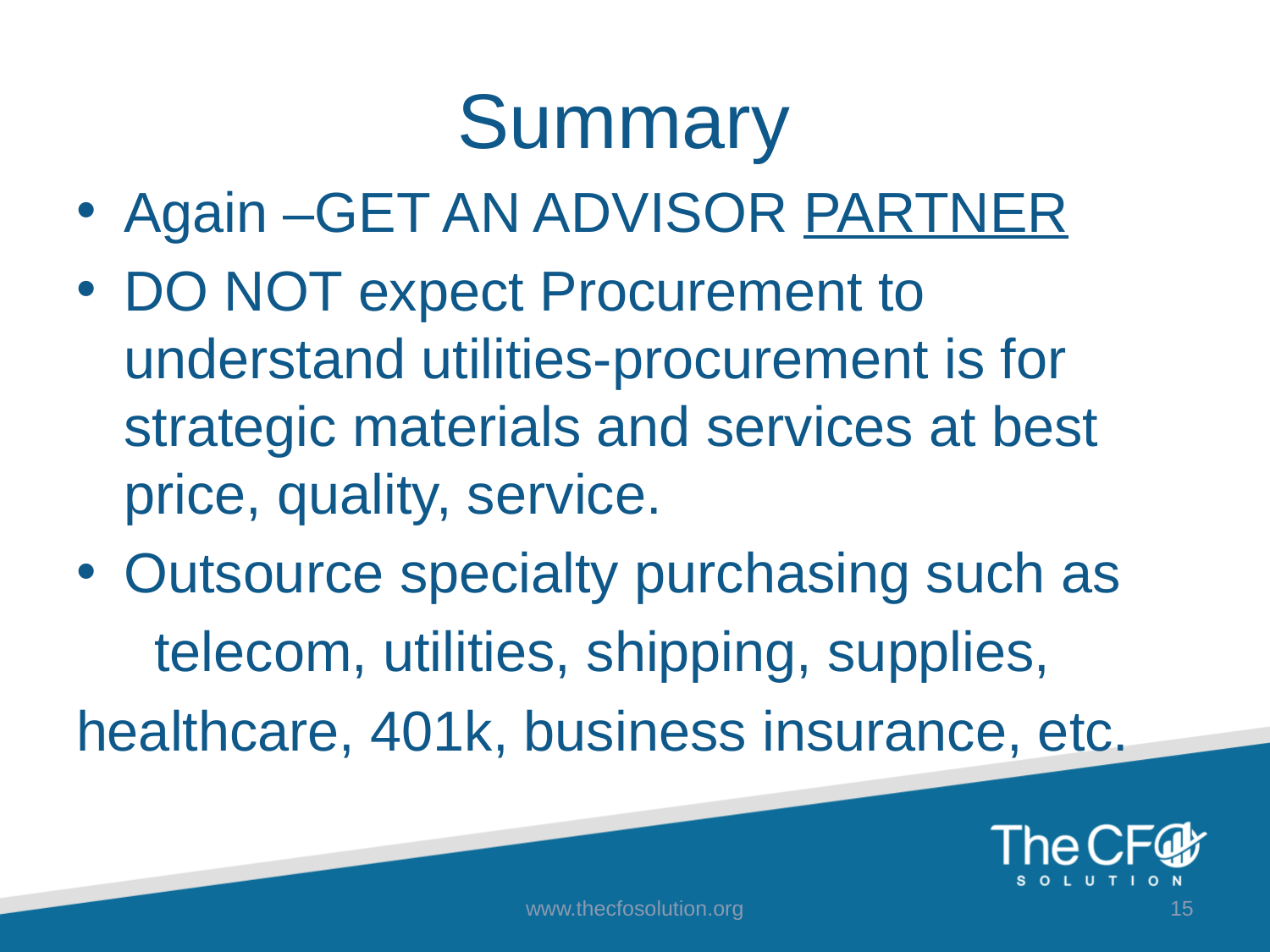

# Summary
Again –GET AN ADVISOR PARTNER
DO NOT expect Procurement to understand utilities-procurement is for strategic materials and services at best price, quality, service.
Outsource specialty purchasing such as
     telecom, utilities, shipping, supplies,
healthcare, 401k, business insurance, etc.
www.thecfosolution.org
15